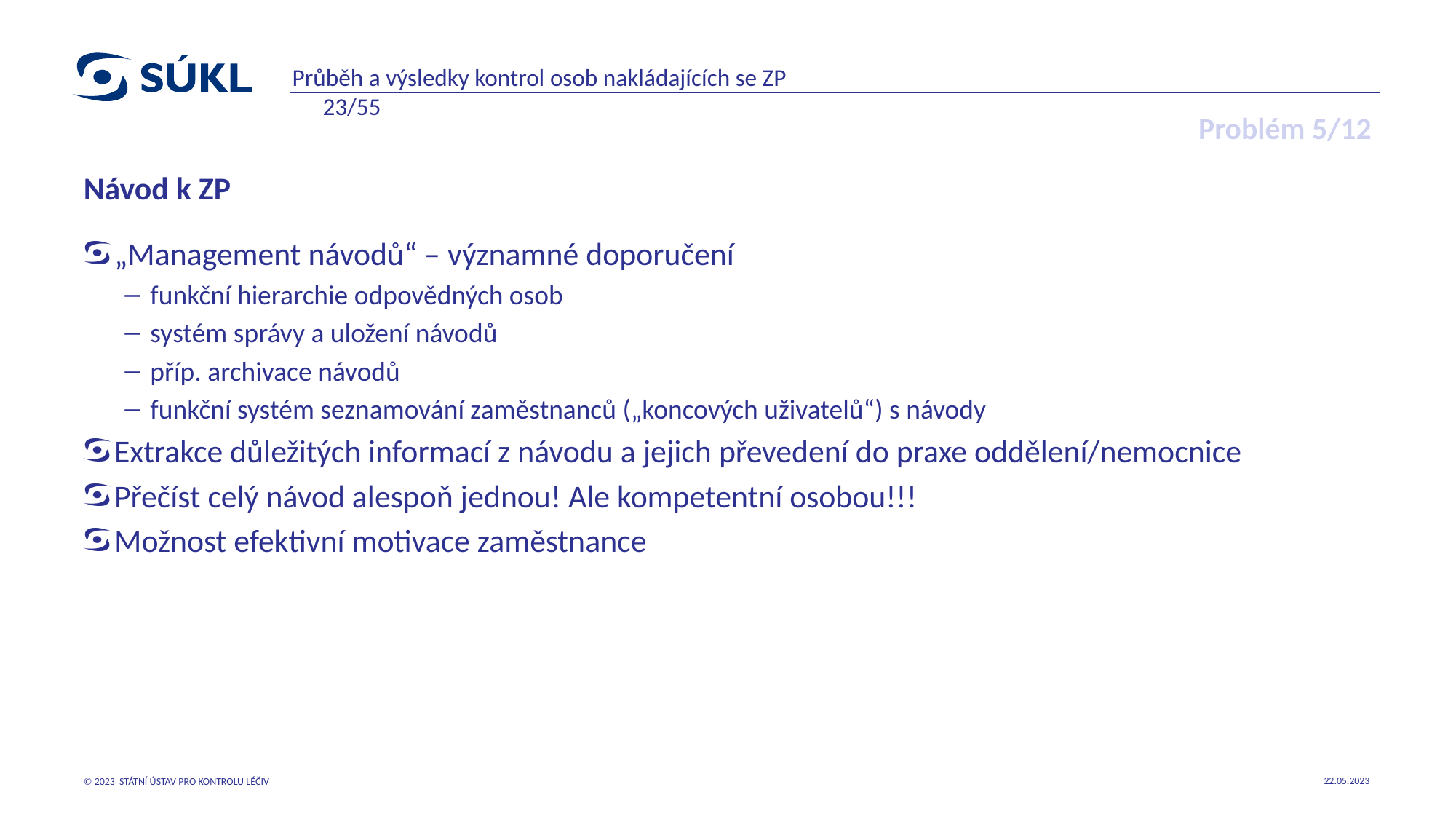

Průběh a výsledky kontrol osob nakládajících se ZP         23/55
# Problém 5/12
Návod k ZP

„Management návodů“ – významné doporučení
funkční hierarchie odpovědných osob
systém správy a uložení návodů
příp. archivace návodů
funkční systém seznamování zaměstnanců („koncových uživatelů“) s návody
Extrakce důležitých informací z návodu a jejich převedení do praxe oddělení/nemocnice
Přečíst celý návod alespoň jednou! Ale kompetentní osobou!!!
Možnost efektivní motivace zaměstnance
22.05.2023
© 2023  STÁTNÍ ÚSTAV PRO KONTROLU LÉČIV